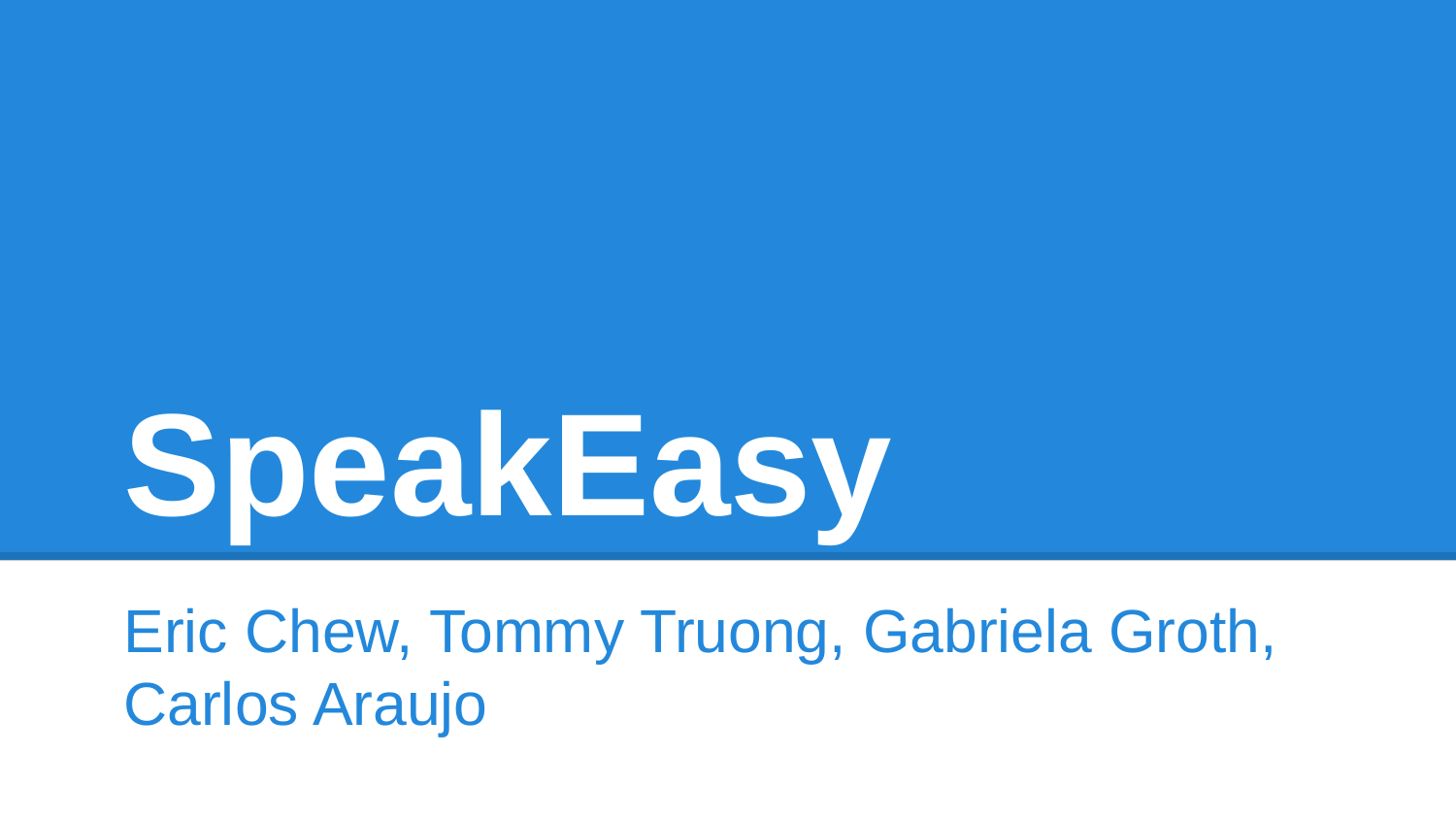

# SpeakEasy
Eric Chew, Tommy Truong, Gabriela Groth, Carlos Araujo